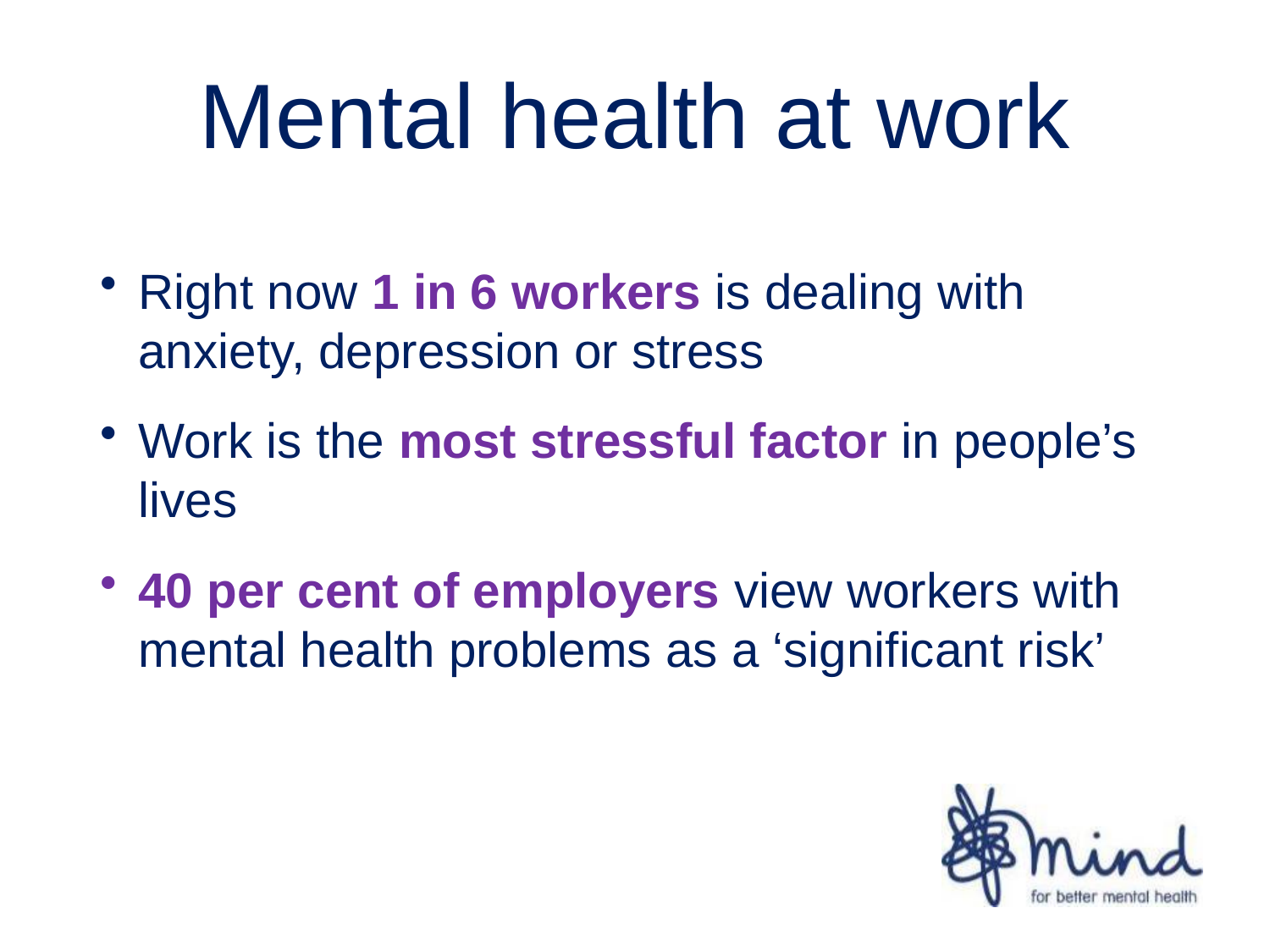

# Mental health at work
Right now 1 in 6 workers is dealing with anxiety, depression or stress
Work is the most stressful factor in people’s lives
40 per cent of employers view workers with mental health problems as a ‘significant risk’